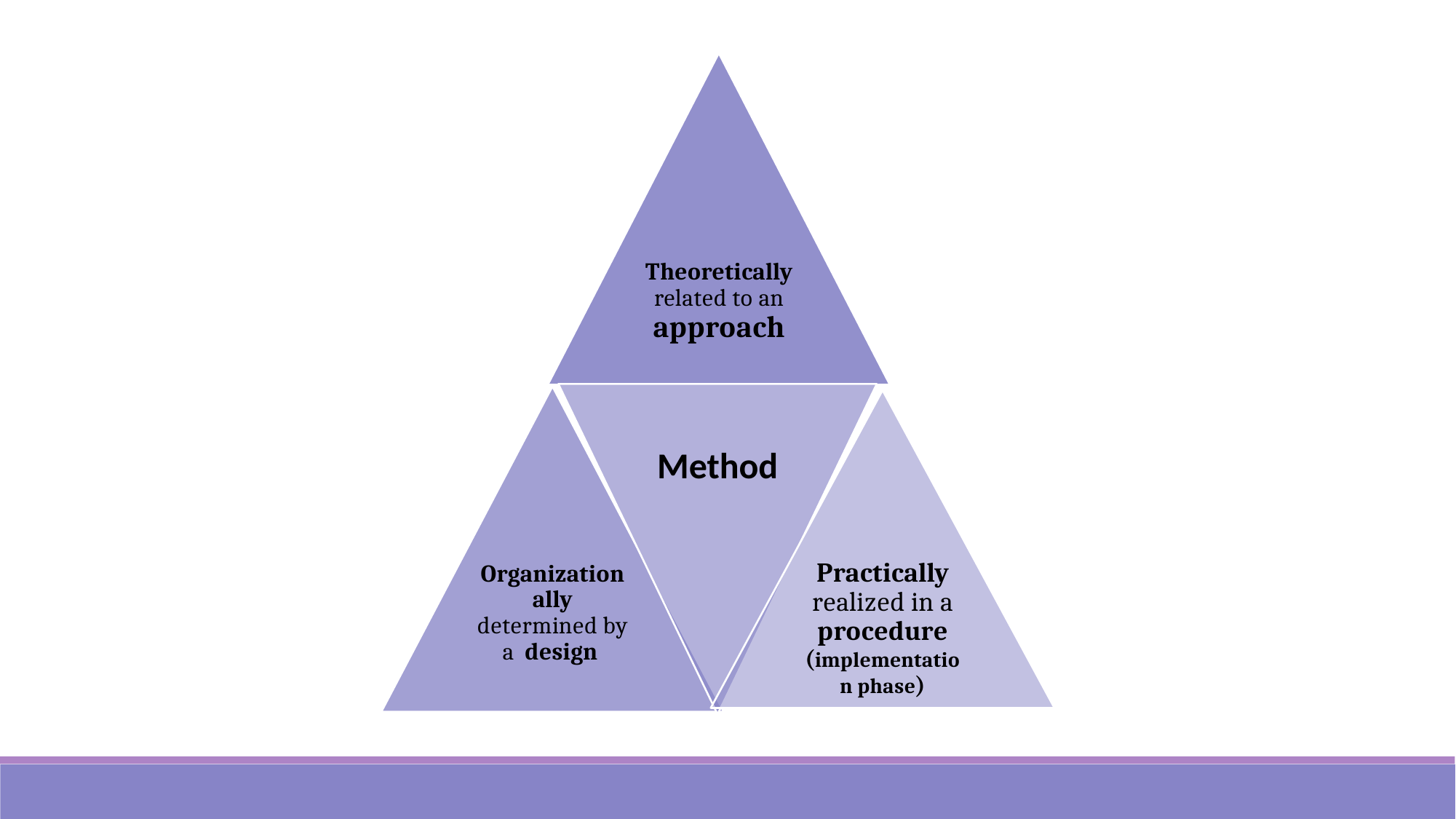

Theoretically related to an approach
Organizationally determined by a  design

Method
Practically realized in a procedure (implementation phase)